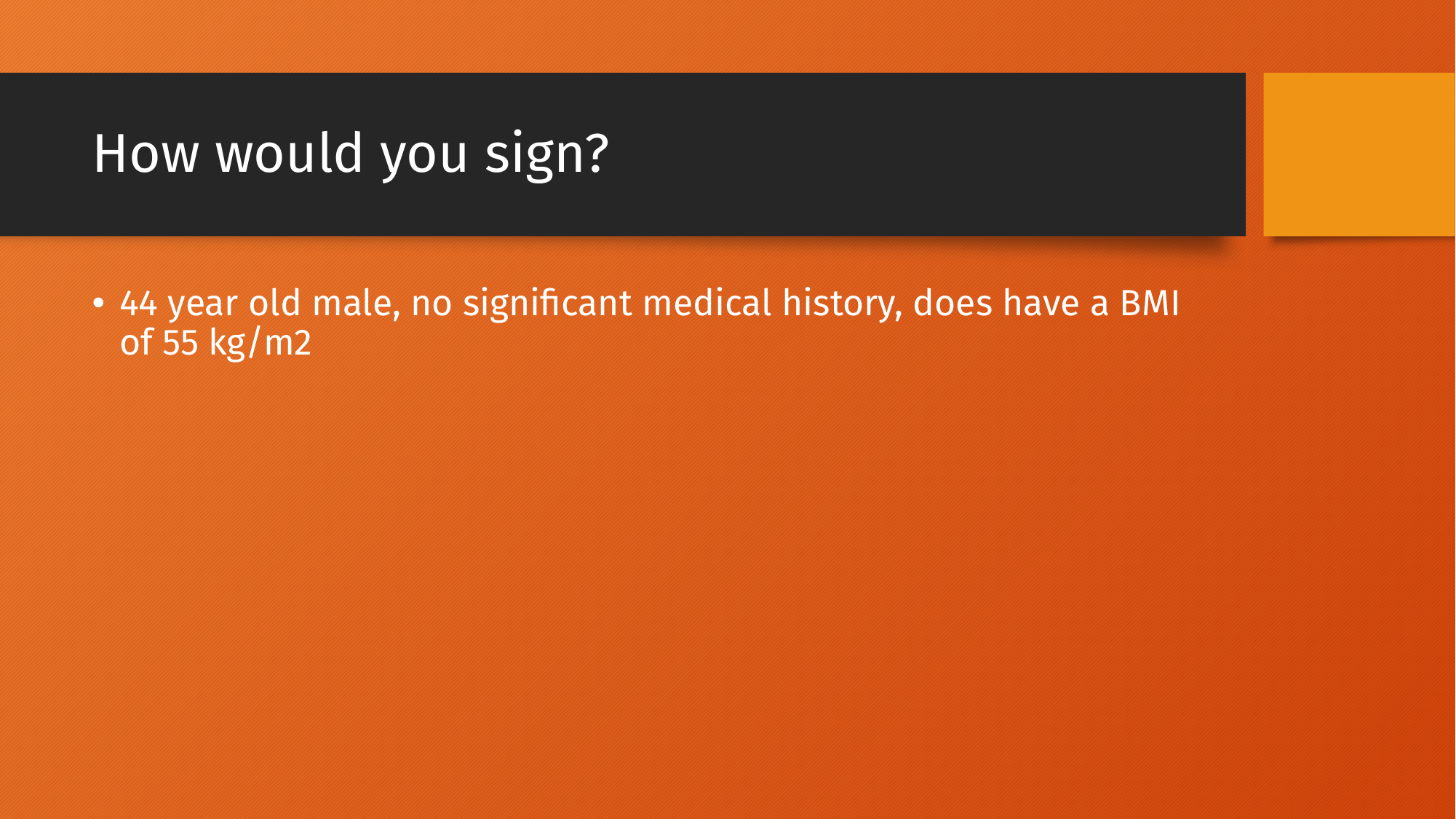

# How would you sign?
44 year old male, no significant medical history, does have a BMI of 55 kg/m2